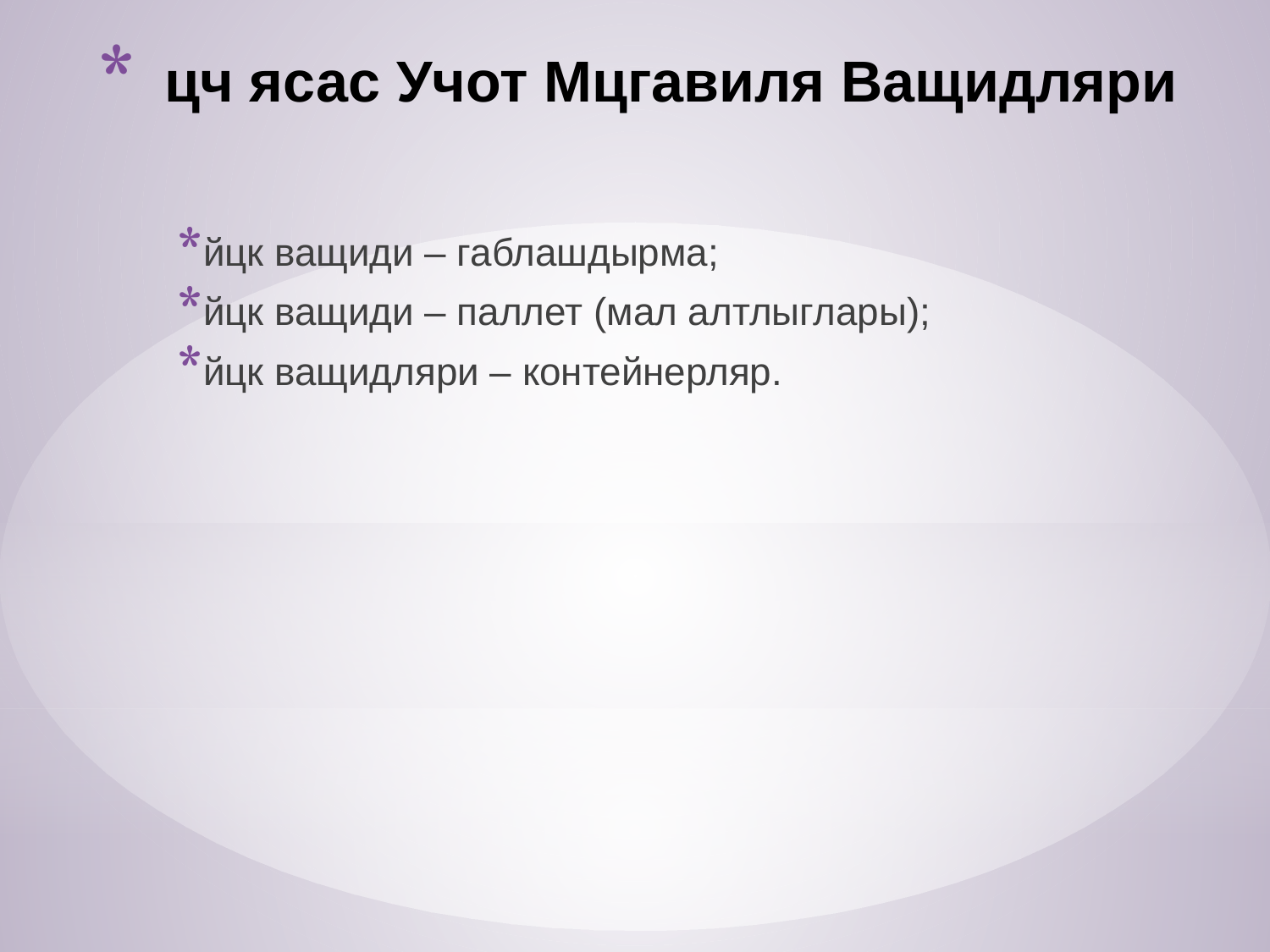

# цч ясас Учот Мцгавиля Ващидляри

йцк ващиди – габлашдырма;
йцк ващиди – паллет (мал алтлыглары);
йцк ващидляри – контейнерляр.